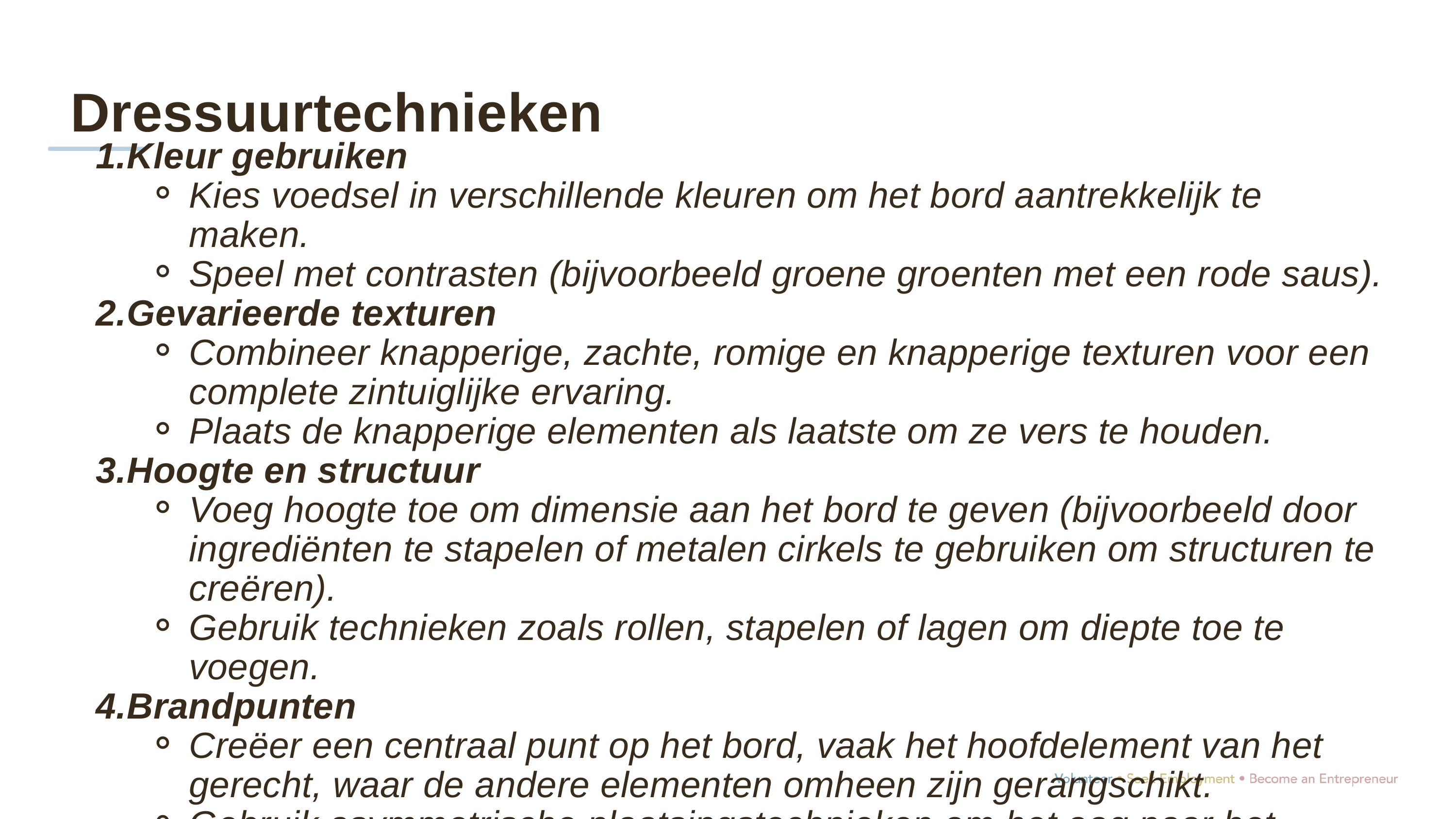

Dressuurtechnieken

Kleur gebruiken
Kies voedsel in verschillende kleuren om het bord aantrekkelijk te maken.
Speel met contrasten (bijvoorbeeld groene groenten met een rode saus).
Gevarieerde texturen
Combineer knapperige, zachte, romige en knapperige texturen voor een complete zintuiglijke ervaring.
Plaats de knapperige elementen als laatste om ze vers te houden.
Hoogte en structuur
Voeg hoogte toe om dimensie aan het bord te geven (bijvoorbeeld door ingrediënten te stapelen of metalen cirkels te gebruiken om structuren te creëren).
Gebruik technieken zoals rollen, stapelen of lagen om diepte toe te voegen.
Brandpunten
Creëer een centraal punt op het bord, vaak het hoofdelement van het gerecht, waar de andere elementen omheen zijn gerangschikt.
Gebruik asymmetrische plaatsingstechnieken om het oog naar het focuspunt te trekken.